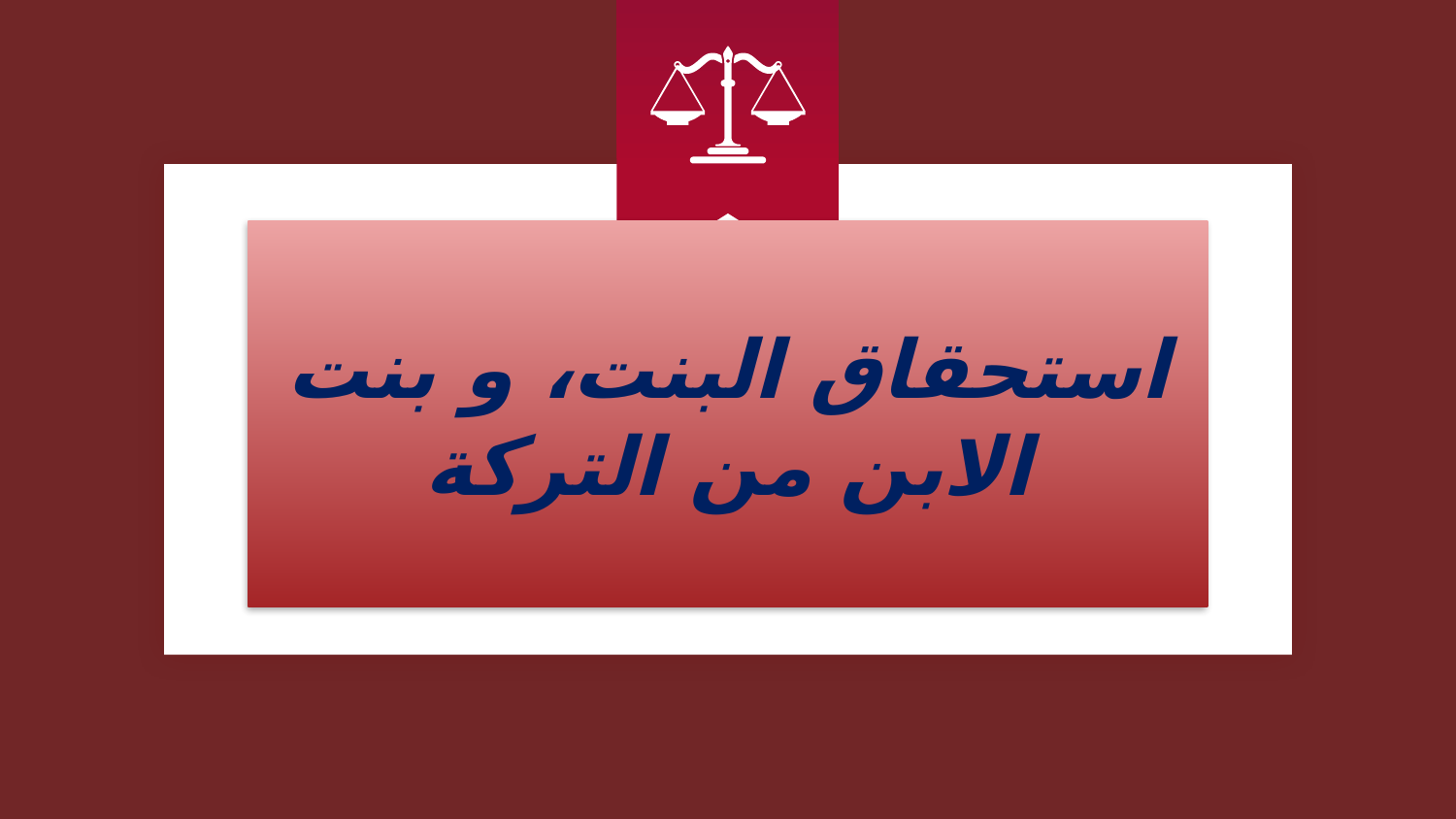

# استحقاق البنت، و بنت الابن من التركة